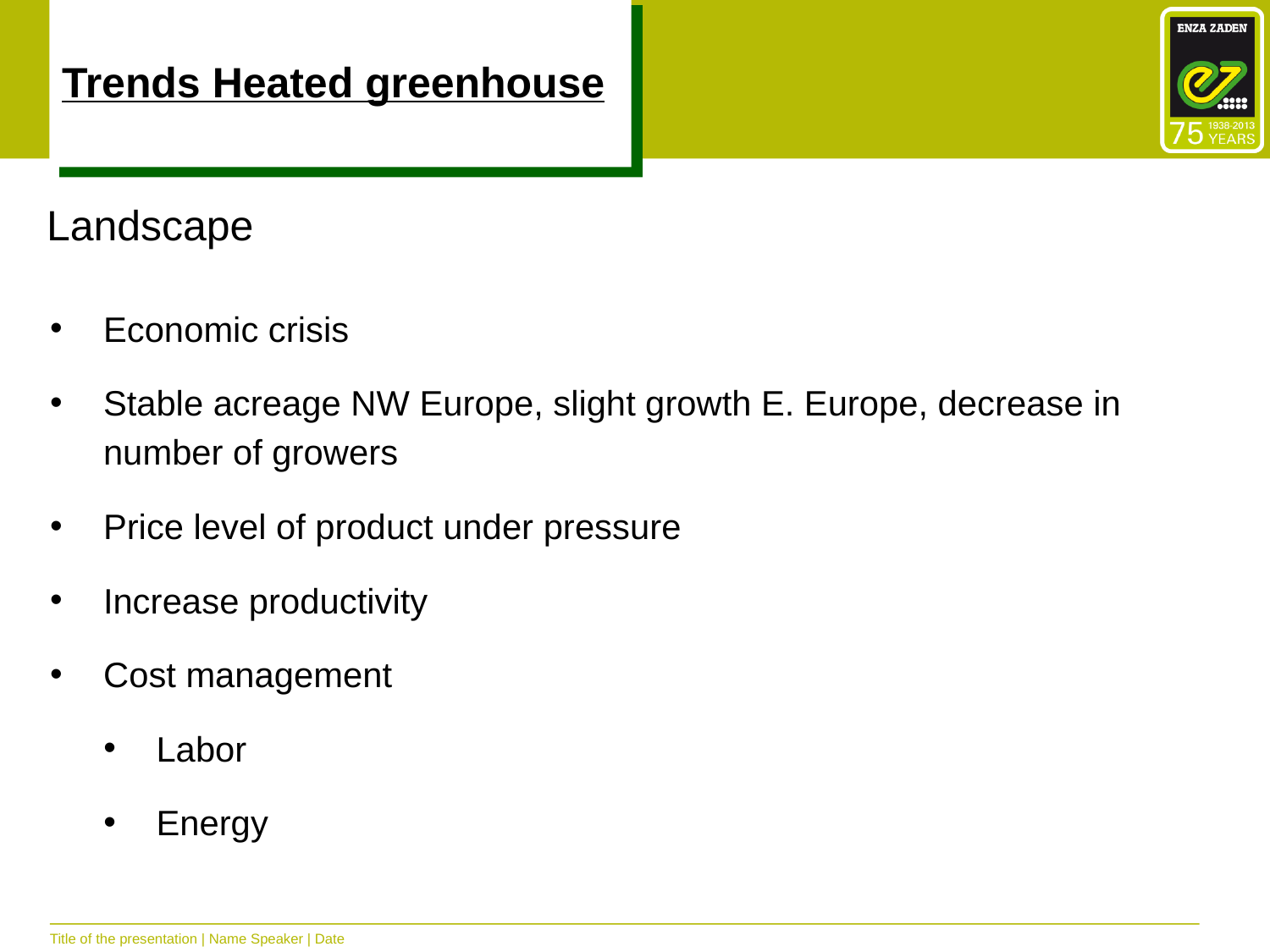

# Trends Heated greenhouse
Landscape
Economic crisis
Stable acreage NW Europe, slight growth E. Europe, decrease in number of growers
Price level of product under pressure
Increase productivity
Cost management
Labor
Energy

Title of the presentation | Name Speaker | Date